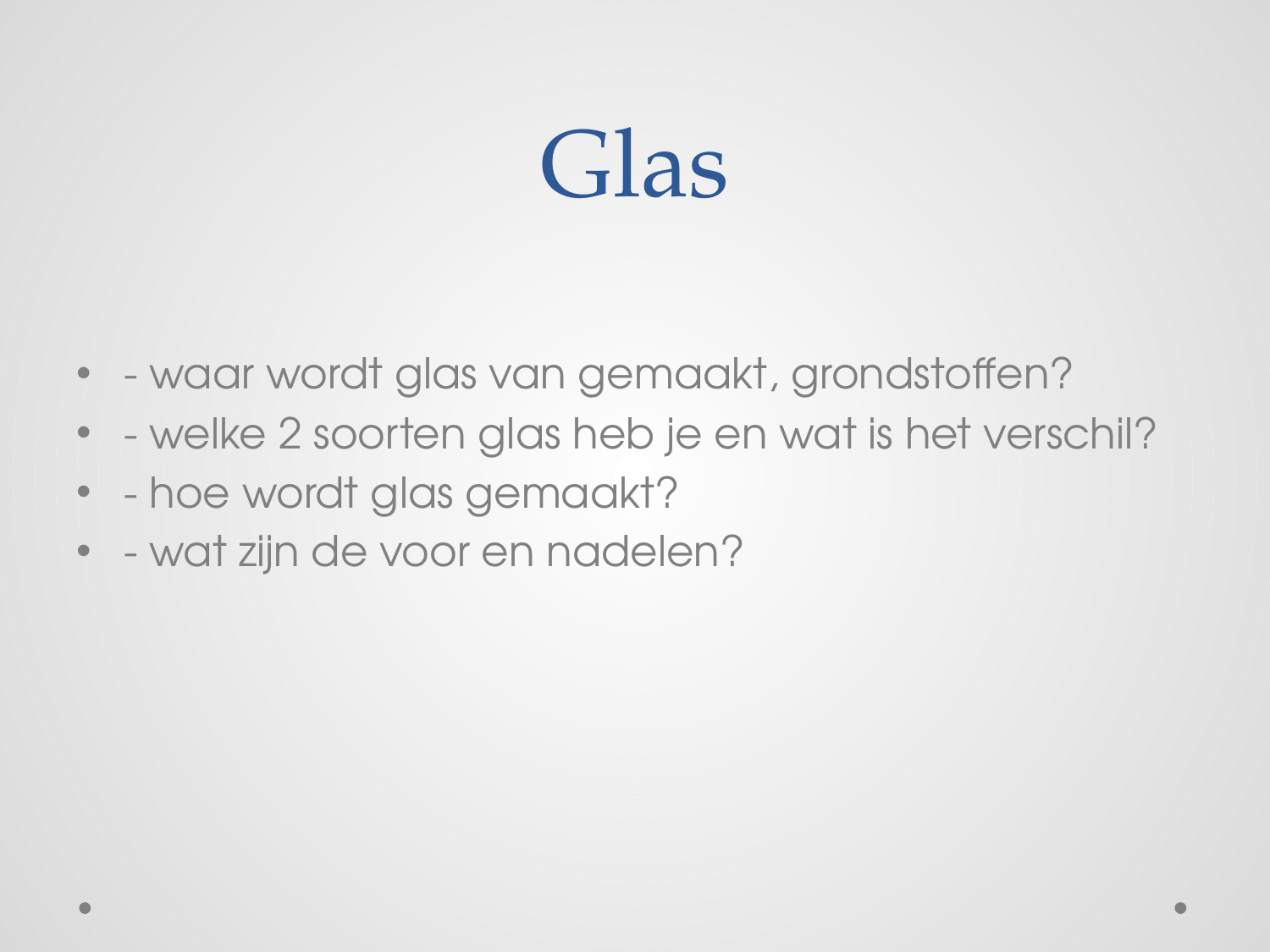

# Glas

- waar wordt glas van gemaakt, grondstoffen?
- welke 2 soorten glas heb je en wat is het verschil?
- hoe wordt glas gemaakt?
- wat zijn de voor en nadelen?